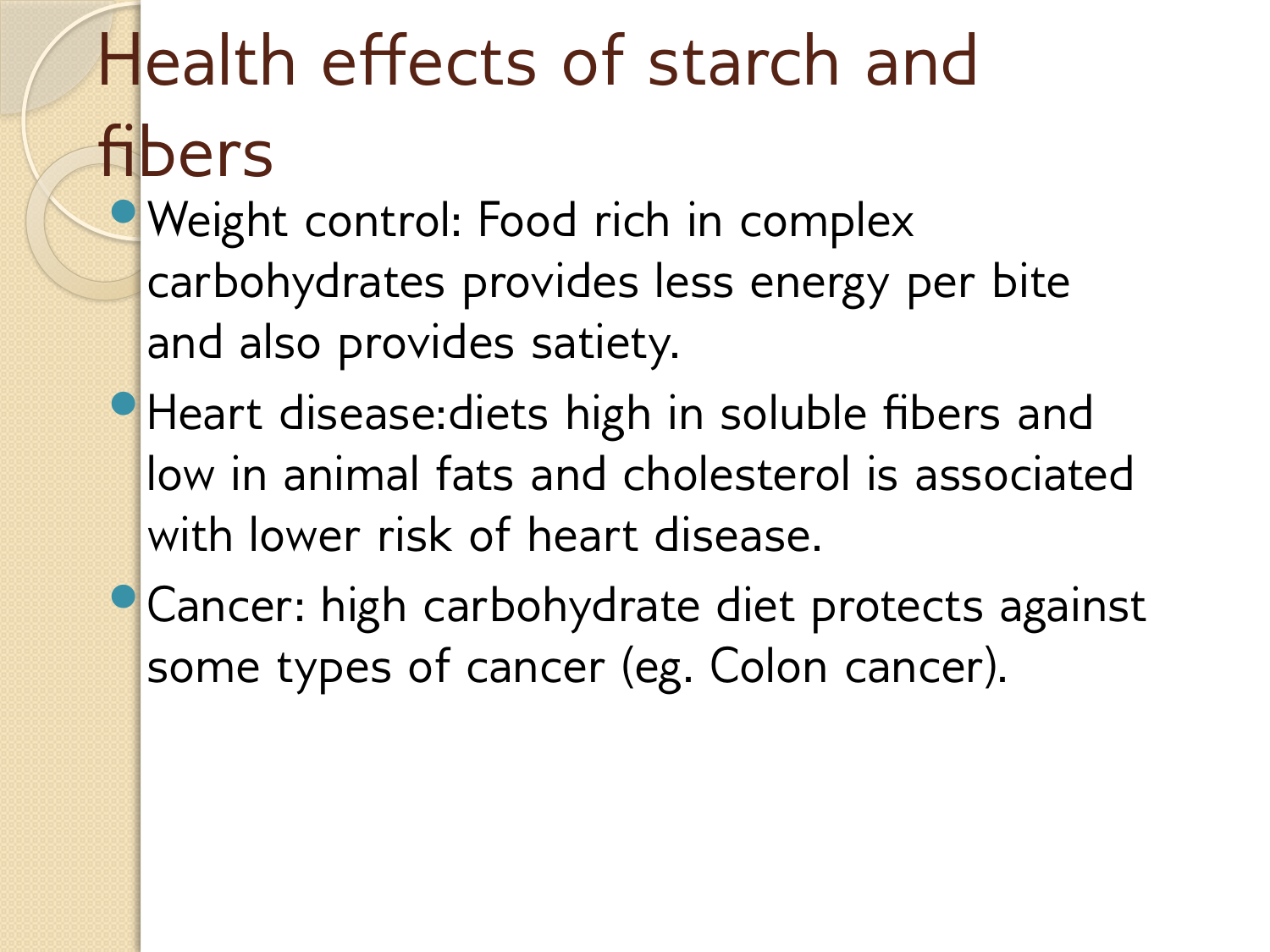

# Health effects of starch and fibers
Weight control: Food rich in complex carbohydrates provides less energy per bite and also provides satiety.
Heart disease:diets high in soluble fibers and low in animal fats and cholesterol is associated with lower risk of heart disease.
Cancer: high carbohydrate diet protects against some types of cancer (eg. Colon cancer).